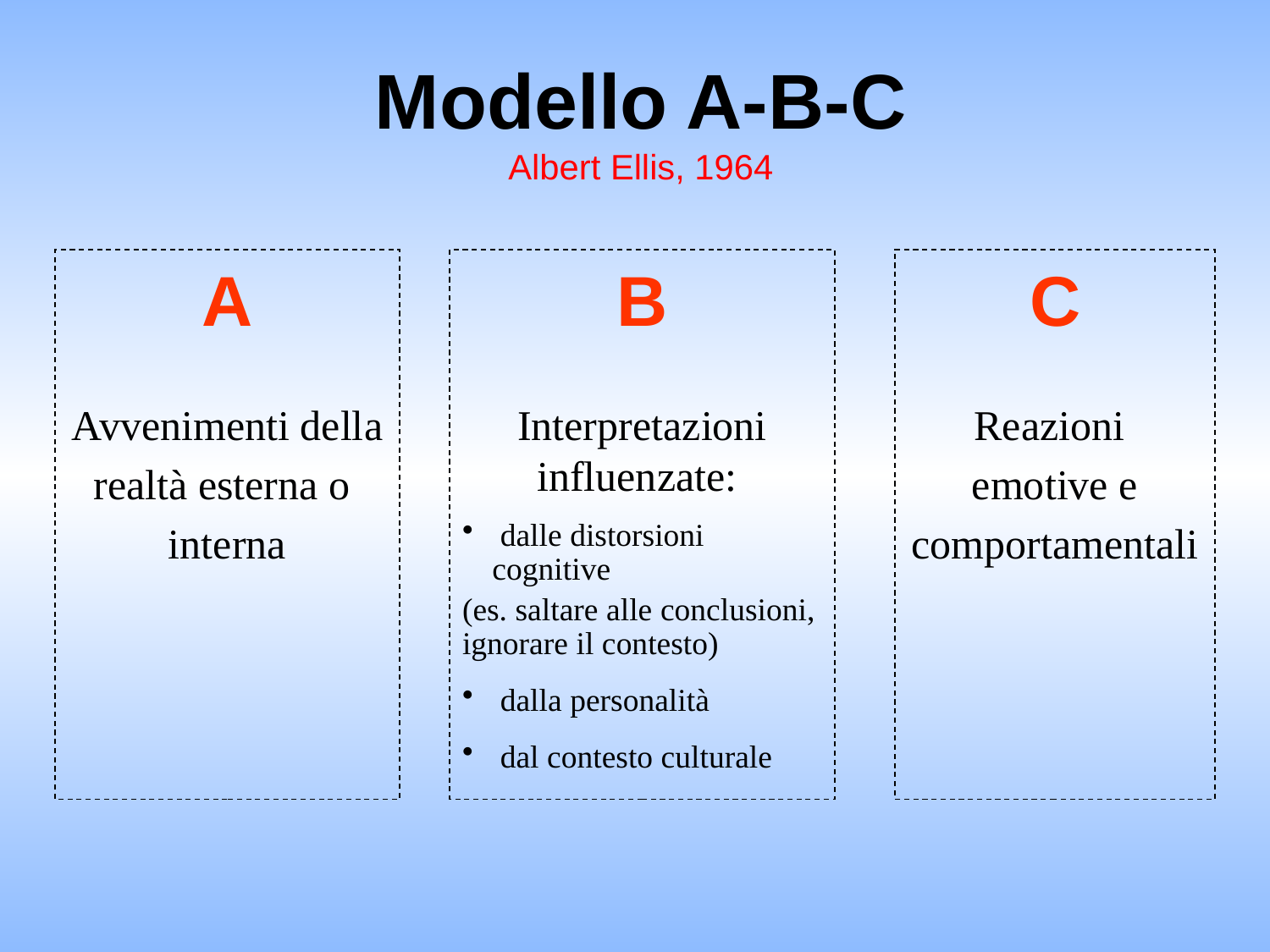

Modello A-B-C
Albert Ellis, 1964
A

Avvenimenti della
realtà esterna o
interna
B

Interpretazioni influenzate:

 dalle distorsioni cognitive
(es. saltare alle conclusioni, ignorare il contesto)

 dalla personalità

 dal contesto culturale

C

Reazioni
emotive e
comportamentali